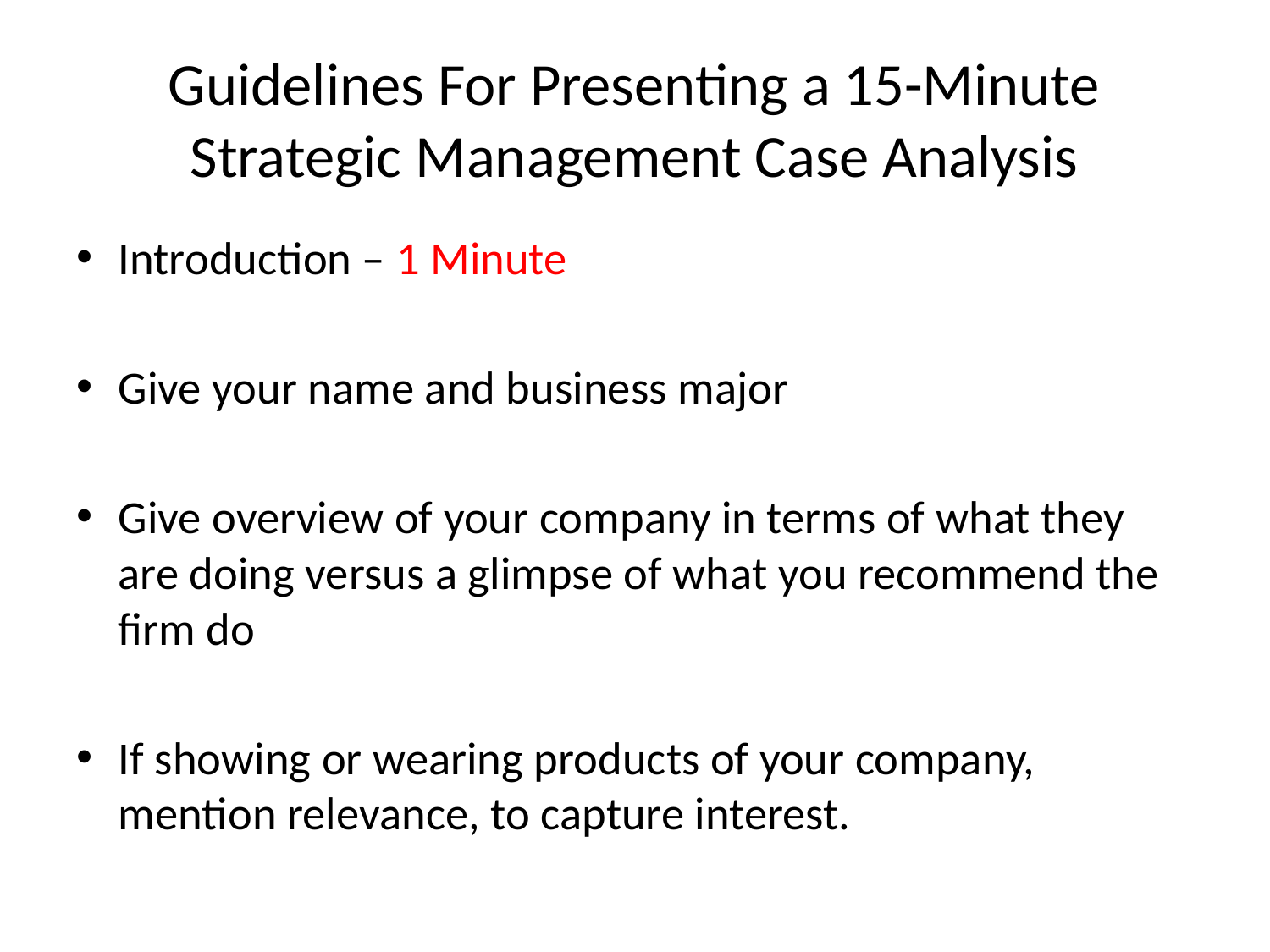

# Guidelines For Presenting a 15-Minute Strategic Management Case Analysis
Introduction – 1 Minute

Give your name and business major

Give overview of your company in terms of what they are doing versus a glimpse of what you recommend the firm do

If showing or wearing products of your company, mention relevance, to capture interest.